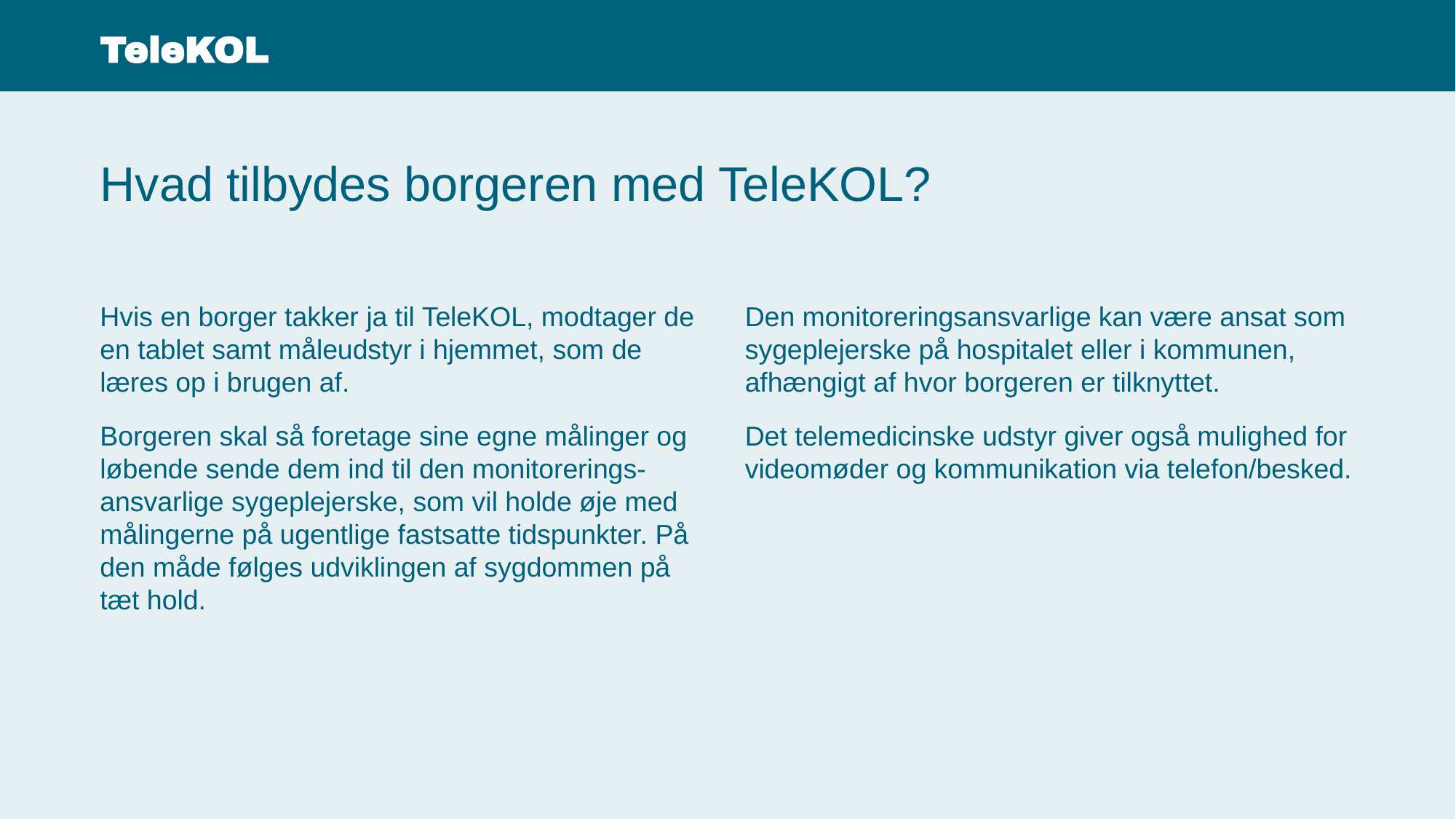

# Hvad tilbydes borgeren med TeleKOL?
Hvis en borger takker ja til TeleKOL, modtager de en tablet samt måleudstyr i hjemmet, som de læres op i brugen af.
Borgeren skal så foretage sine egne målinger og løbende sende dem ind til den monitorerings-ansvarlige sygeplejerske, som vil holde øje med målingerne på ugentlige fastsatte tidspunkter. På den måde følges udviklingen af sygdommen på tæt hold.
Den monitoreringsansvarlige kan være ansat som sygeplejerske på hospitalet eller i kommunen, afhængigt af hvor borgeren er tilknyttet.
Det telemedicinske udstyr giver også mulighed for videomøder og kommunikation via telefon/besked.